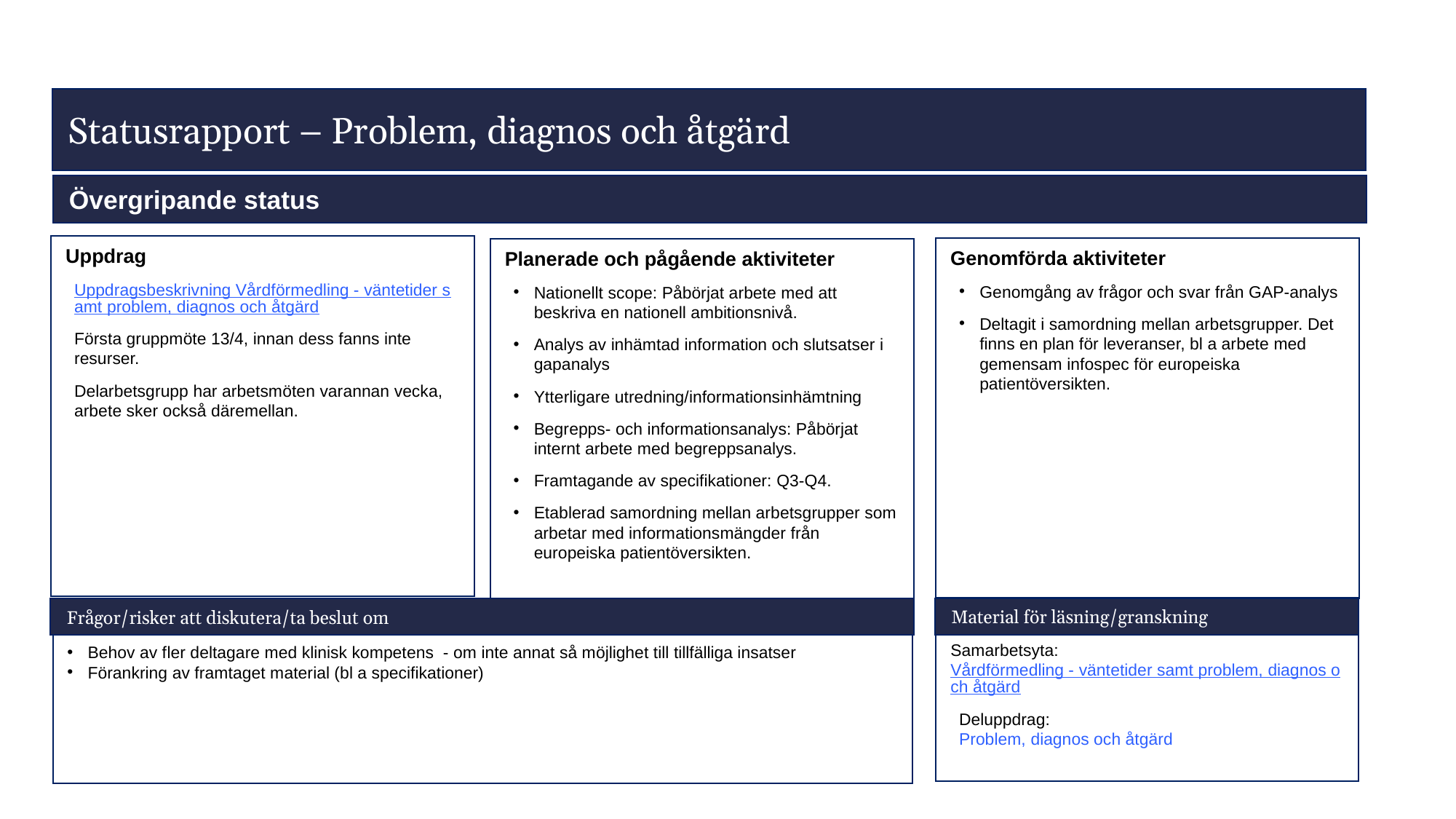

Statusrapport – Problem, diagnos och åtgärd
Övergripande status
Uppdrag
Uppdragsbeskrivning Vårdförmedling - väntetider samt problem, diagnos och åtgärd
Första gruppmöte 13/4, innan dess fanns inte resurser.
Delarbetsgrupp har arbetsmöten varannan vecka, arbete sker också däremellan.

Genomförda aktiviteter
Genomgång av frågor och svar från GAP-analys
Deltagit i samordning mellan arbetsgrupper. Det finns en plan för leveranser, bl a arbete med gemensam infospec för europeiska patientöversikten.

Planerade och pågående aktiviteter
Nationellt scope: Påbörjat arbete med att beskriva en nationell ambitionsnivå.
Analys av inhämtad information och slutsatser i gapanalys
Ytterligare utredning/informationsinhämtning
Begrepps- och informationsanalys: Påbörjat internt arbete med begreppsanalys.
Framtagande av specifikationer: Q3-Q4.
Etablerad samordning mellan arbetsgrupper som arbetar med informationsmängder från europeiska patientöversikten.

Material för läsning/granskning
Frågor/risker att diskutera/ta beslut om
Samarbetsyta:
Vårdförmedling - väntetider samt problem, diagnos och åtgärd
Deluppdrag:
Problem, diagnos och åtgärd

Behov av fler deltagare med klinisk kompetens  - om inte annat så möjlighet till tillfälliga insatser
Förankring av framtaget material (bl a specifikationer)